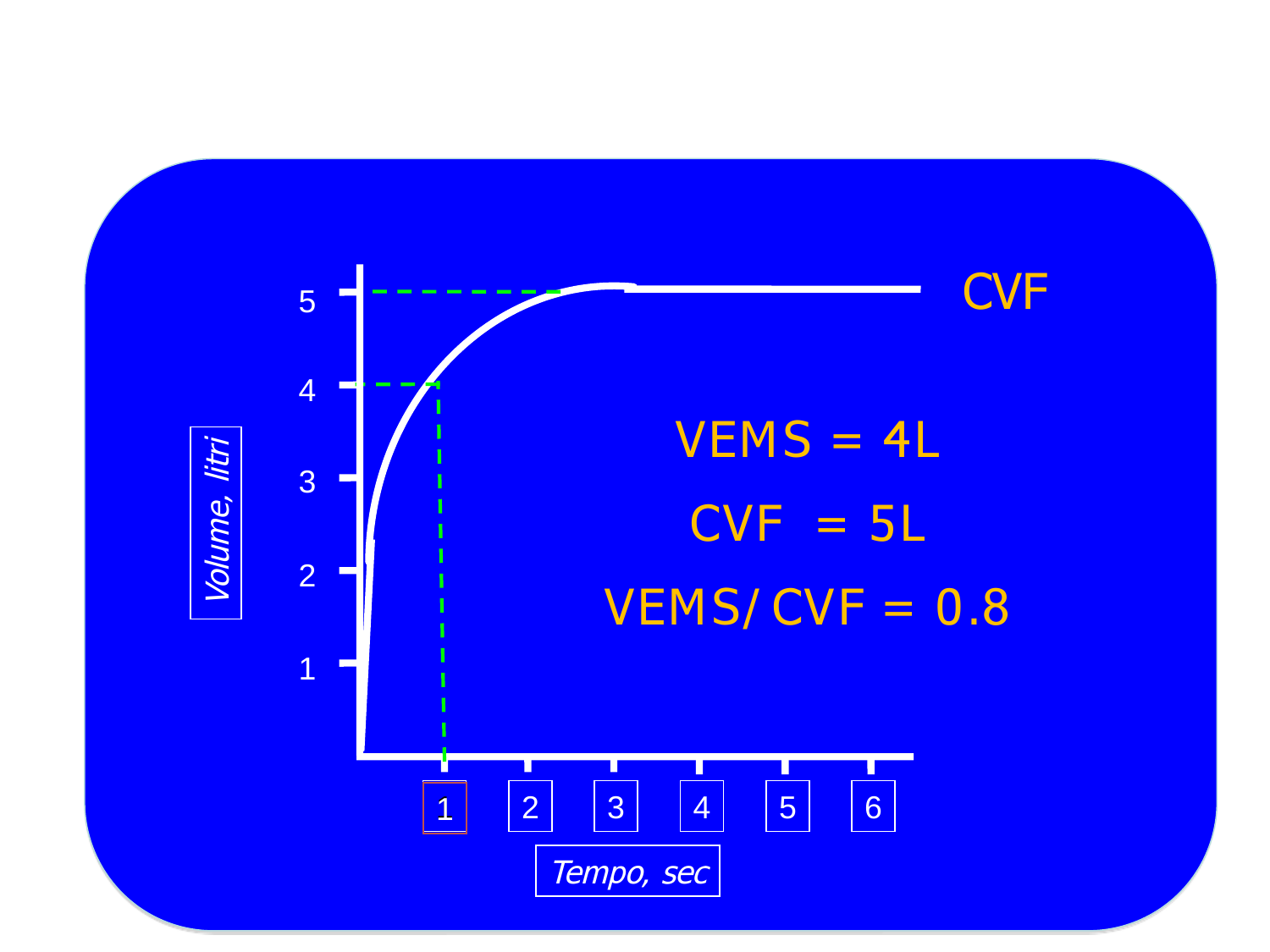

CVF

5

4

VEMS = 4L
CVF  = 5L
VEMS/CVF = 0.8
3

Volume, litri

2

1

1
2
3
4
5
6
1

Tempo, sec